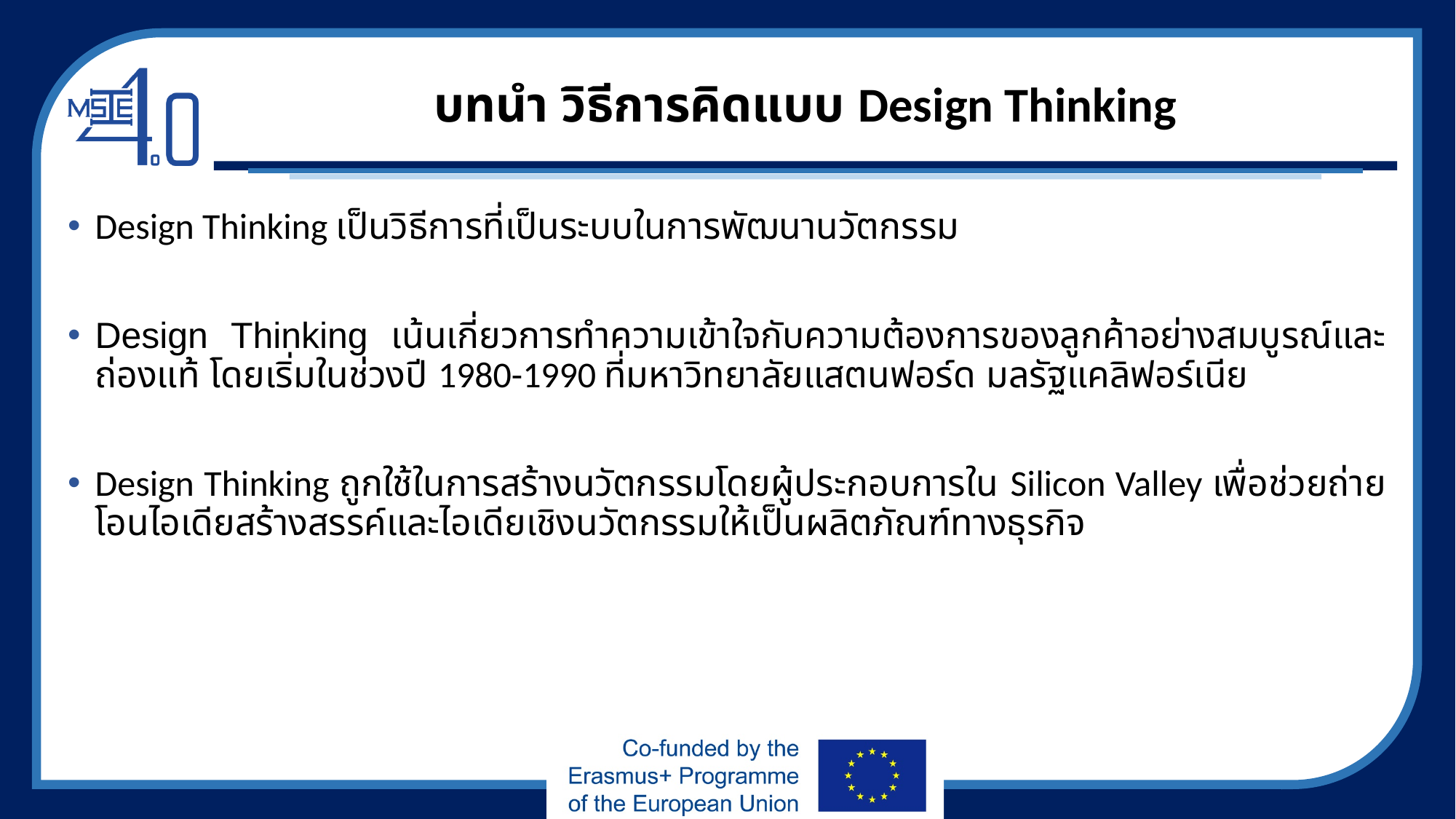

# บทนำ วิธีการคิดแบบ Design Thinking
Design Thinking เป็นวิธีการที่เป็นระบบในการพัฒนานวัตกรรม

Design Thinking เน้นเกี่ยวการทำความเข้าใจกับความต้องการของลูกค้าอย่างสมบูรณ์และถ่องแท้ โดยเริ่มในช่วงปี 1980-1990 ที่มหาวิทยาลัยแสตนฟอร์ด มลรัฐแคลิฟอร์เนีย

Design Thinking ถูกใช้ในการสร้างนวัตกรรมโดยผู้ประกอบการใน Silicon Valley เพื่อช่วยถ่ายโอนไอเดียสร้างสรรค์และไอเดียเชิงนวัตกรรมให้เป็นผลิตภัณฑ์ทางธุรกิจ